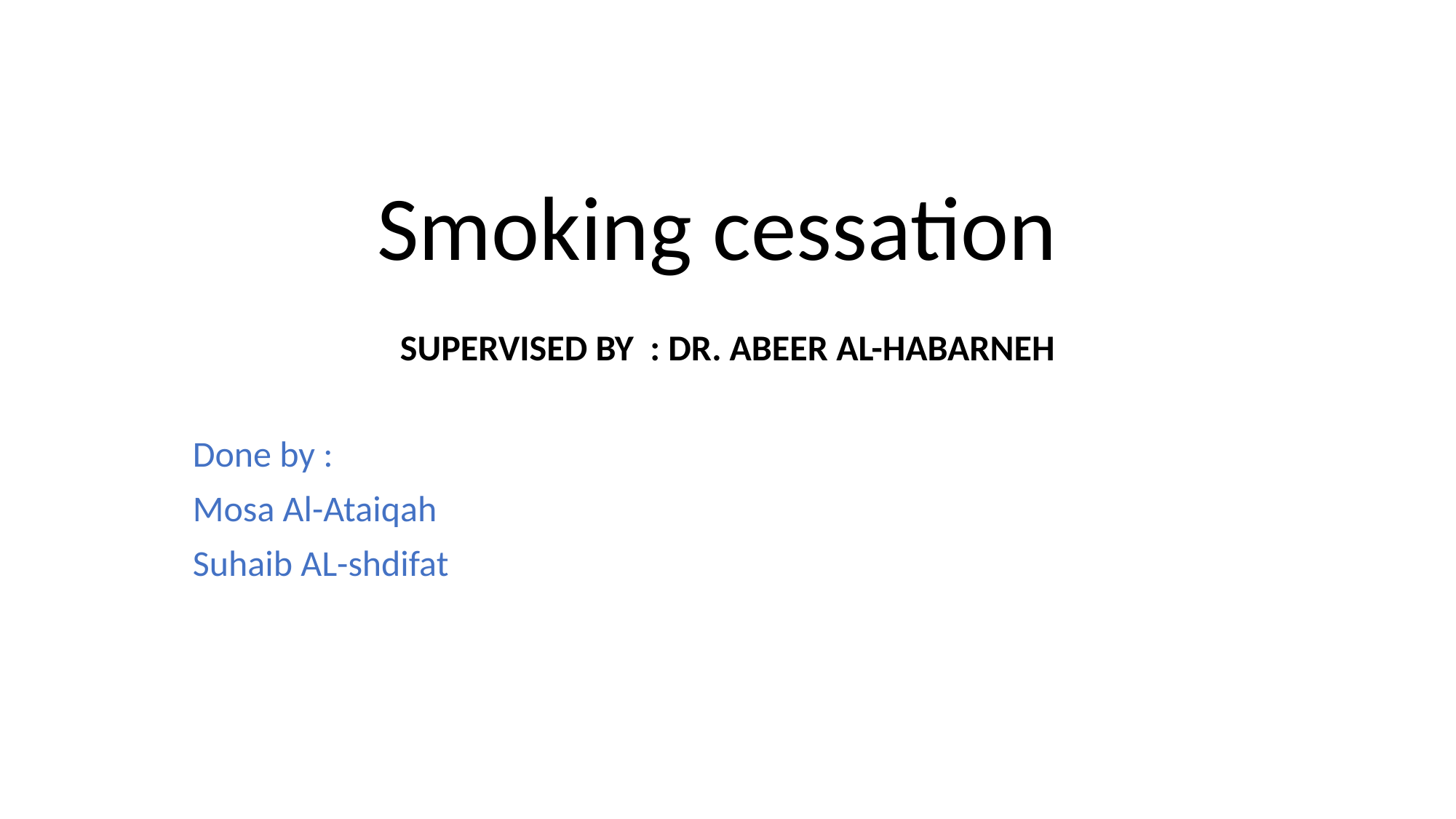

# Smoking cessation
SUPERVISED BY  : DR. ABEER AL-HABARNEH
Done by :
Mosa Al-Ataiqah
Suhaib AL-shdifat